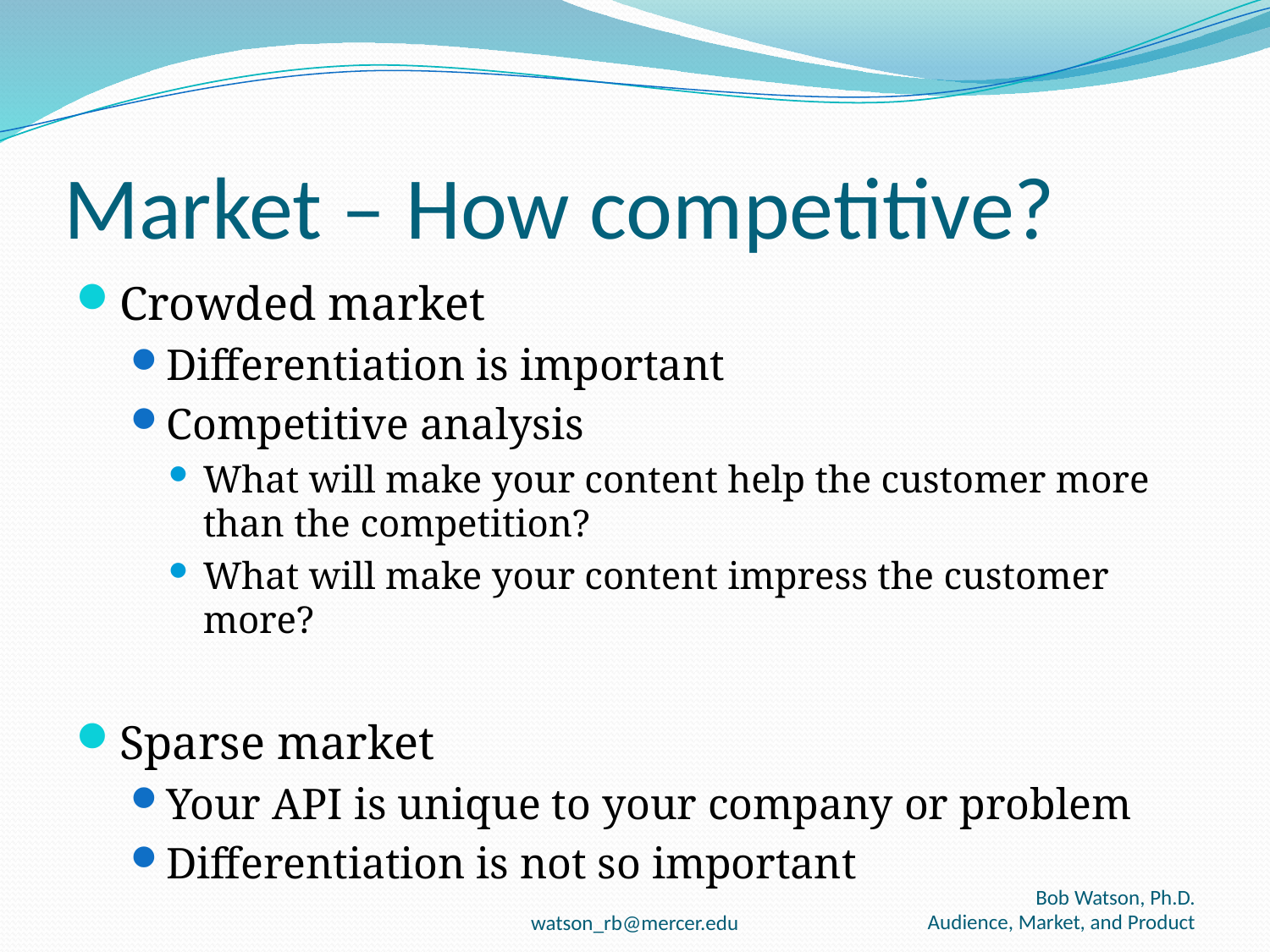

# Market – How competitive?
Crowded market
Differentiation is important
Competitive analysis
What will make your content help the customer more than the competition?
What will make your content impress the customer more?

Sparse market
Your API is unique to your company or problem
Differentiation is not so important